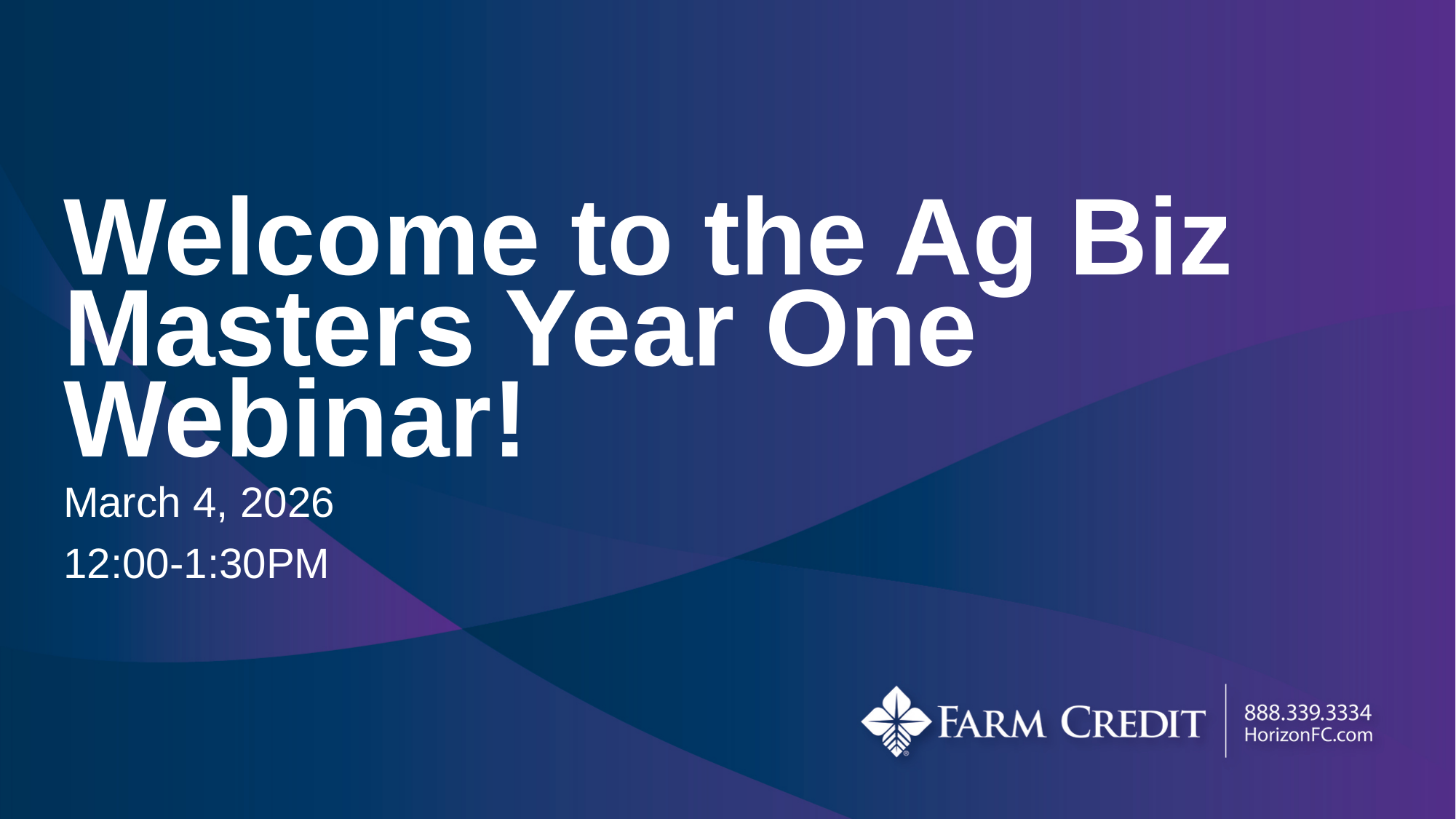

Welcome to the Ag Biz Masters Year One Webinar!
March 4, 2026
12:00-1:30PM